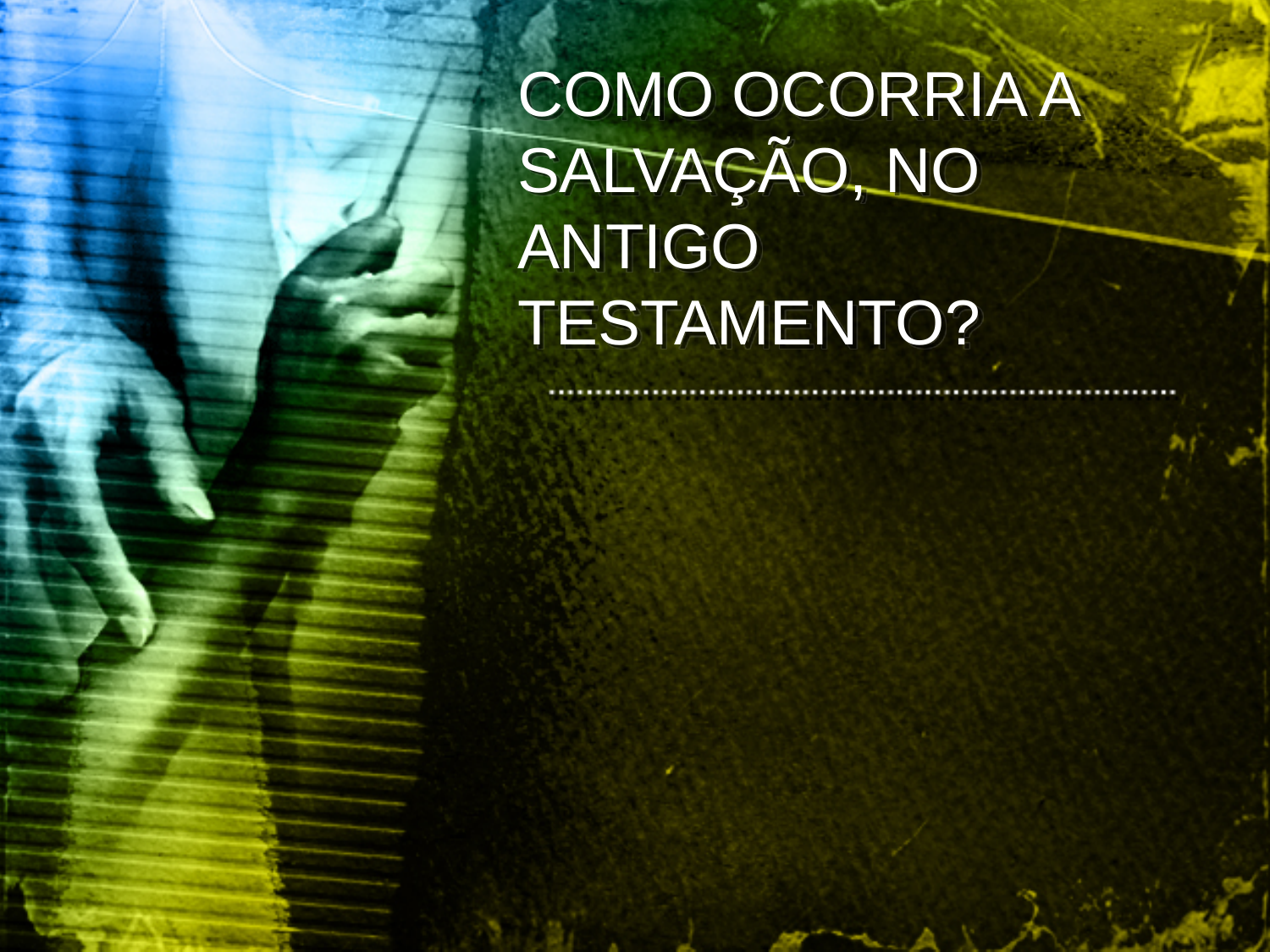

COMO OCORRIA A SALVAÇÃO, NO ANTIGO TESTAMENTO?